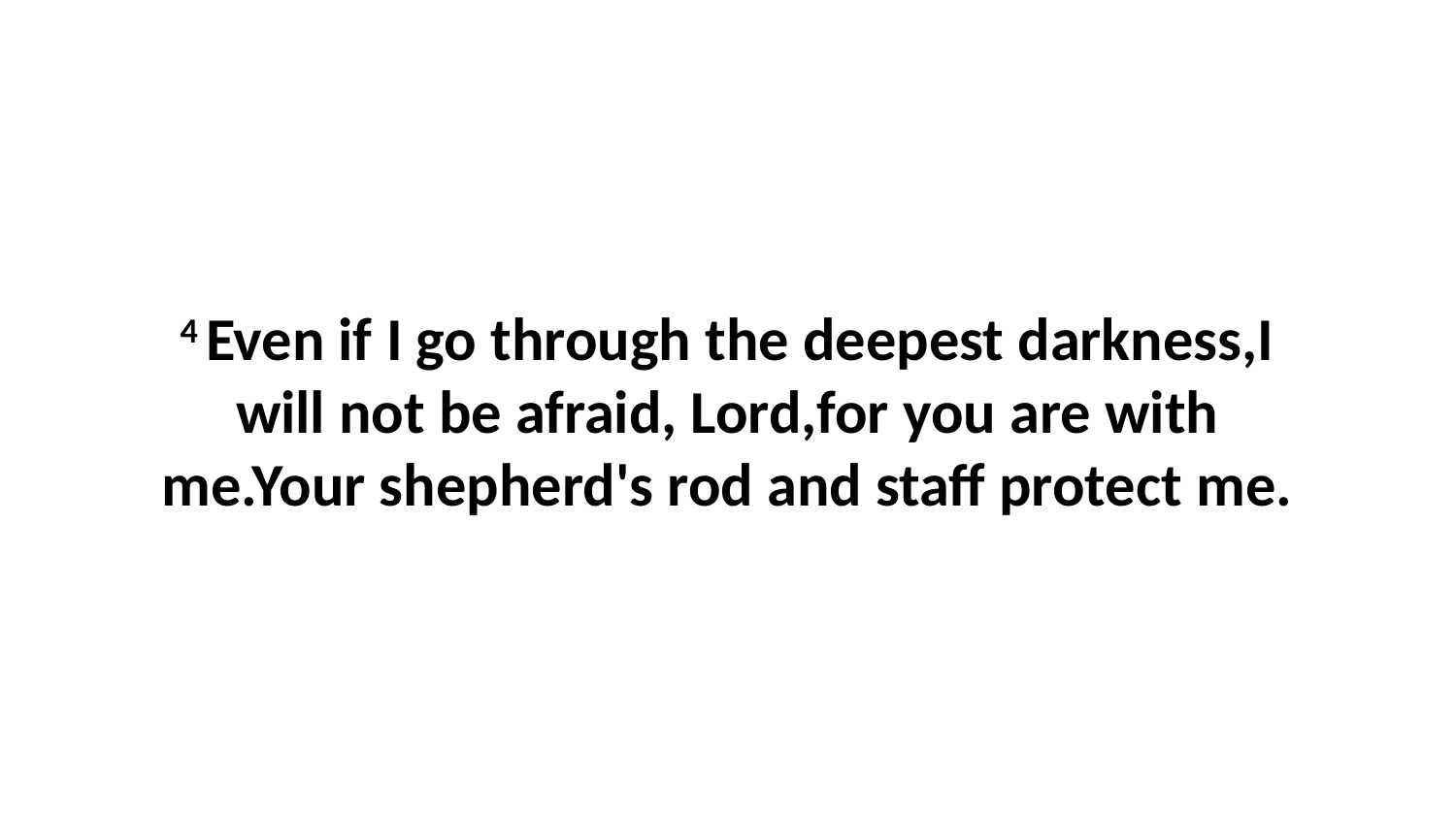

4 Even if I go through the deepest darkness,I will not be afraid, Lord,for you are with me.Your shepherd's rod and staff protect me.